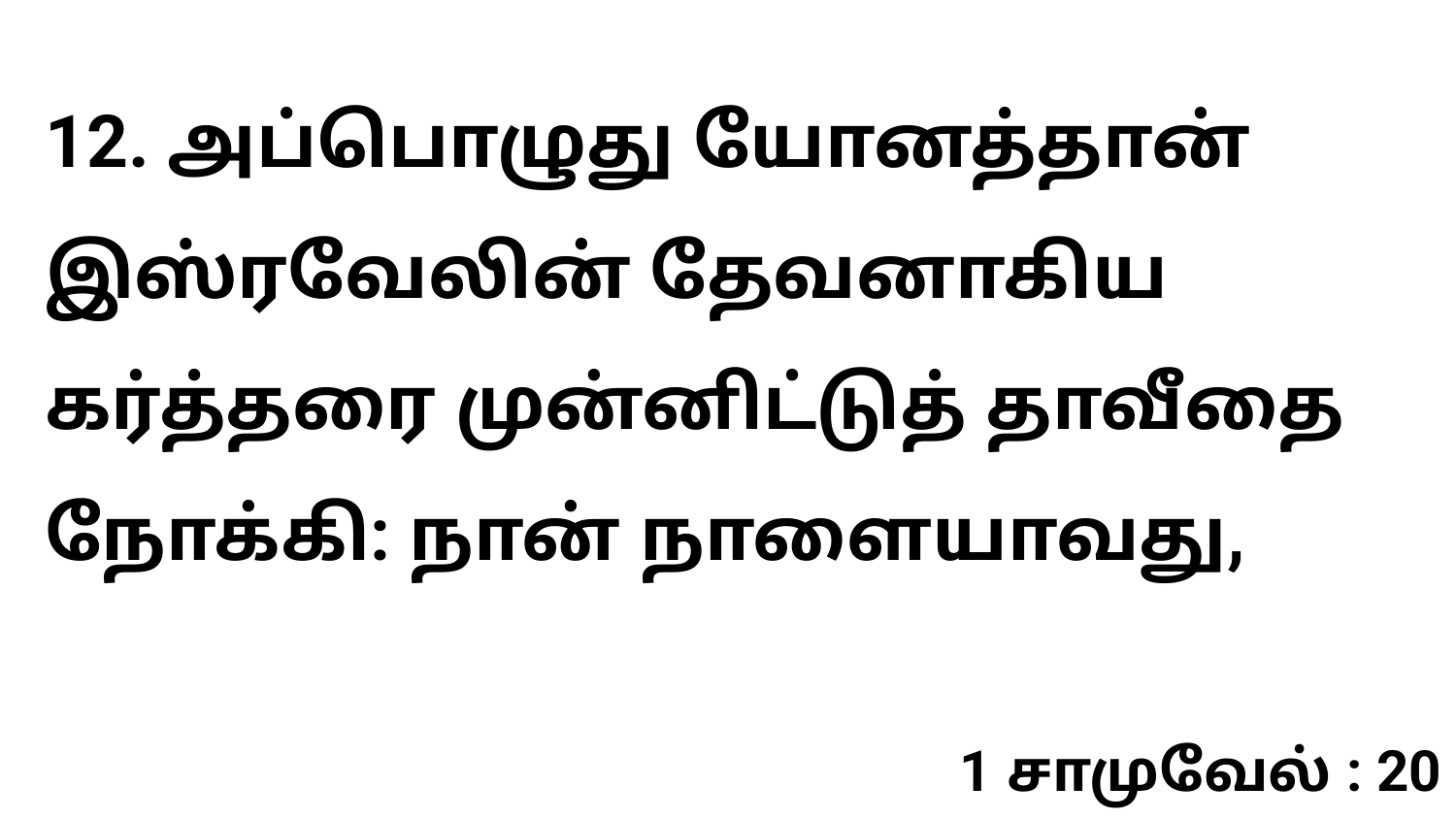

12. அப்பொழுது யோனத்தான் இஸ்ரவேலின் தேவனாகிய கர்த்தரை முன்னிட்டுத் தாவீதை நோக்கி: நான் நாளையாவது,
1 சாமுவேல் : 20